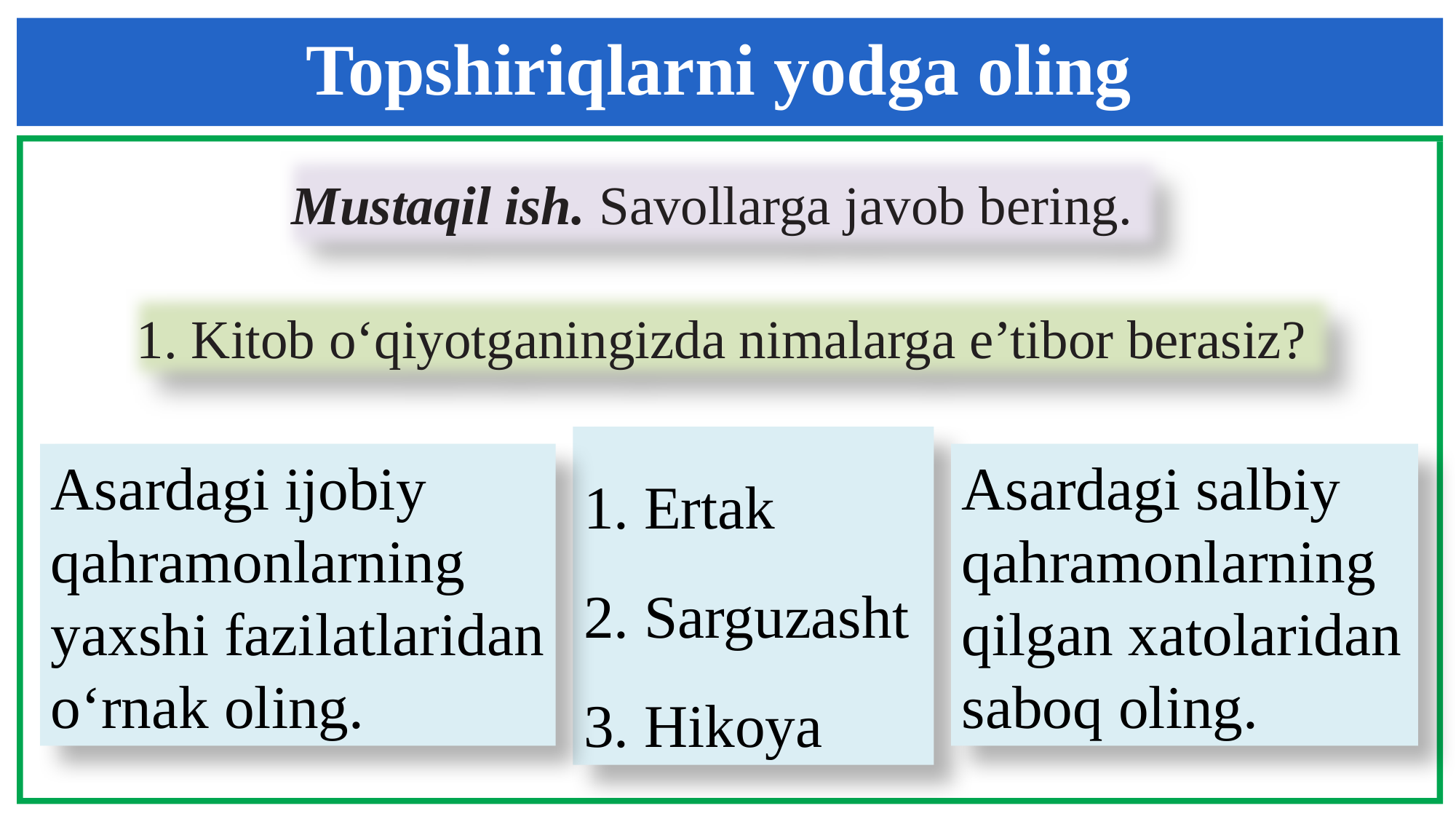

Topshiriqlarni yodga oling
Mustaqil ish. Savollarga javob bering.
1. Kitob o‘qiyotganingizda nimalarga e’tibor berasiz?
1. Ertak
2. Sarguzasht
3. Hikoya
Asardagi ijobiy qahramonlarning yaxshi fazilatlaridan o‘rnak oling.
Asardagi salbiy qahramonlarning qilgan xatolaridan saboq oling.